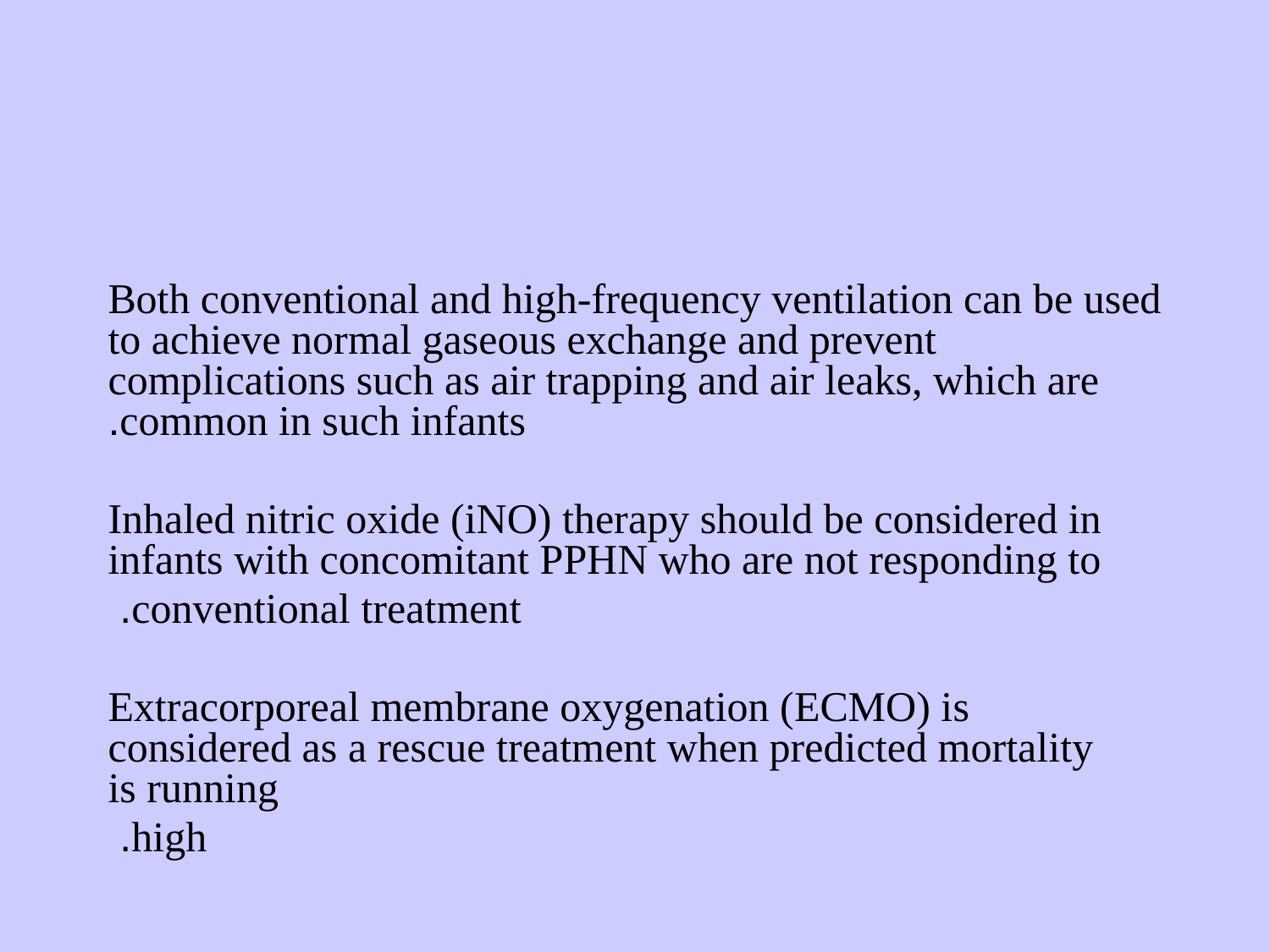

#
Both conventional and high-frequency ventilation can be used to achieve normal gaseous exchange and prevent complications such as air trapping and air leaks, which are common in such infants.

 Inhaled nitric oxide (iNO) therapy should be considered in infants with concomitant PPHN who are not responding to
conventional treatment.

Extracorporeal membrane oxygenation (ECMO) is considered as a rescue treatment when predicted mortality is running
high.